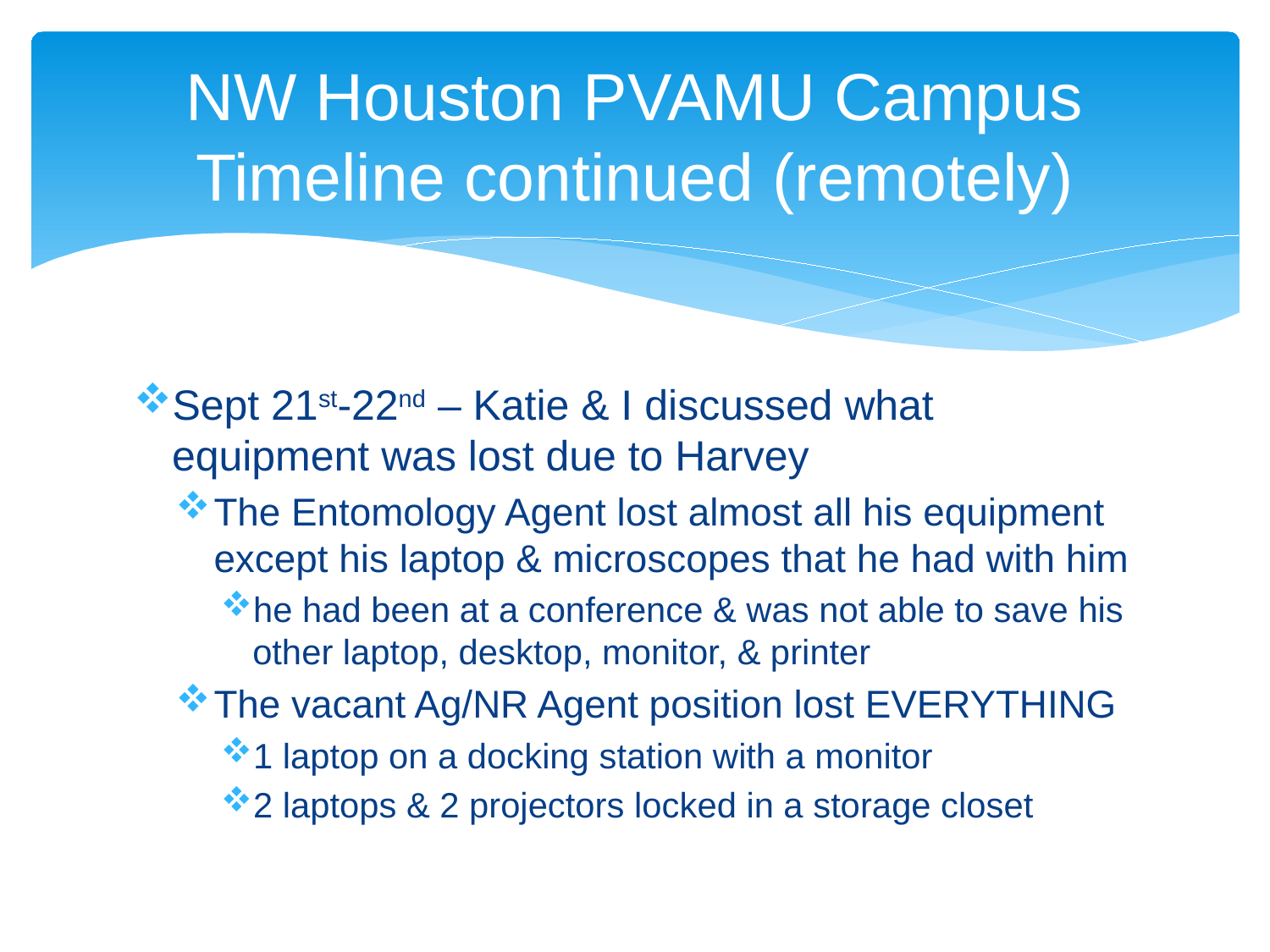

# NW Houston PVAMU Campus Timeline continued (remotely)
Sept 21st-22nd – Katie & I discussed what equipment was lost due to Harvey
The Entomology Agent lost almost all his equipment except his laptop & microscopes that he had with him
he had been at a conference & was not able to save his other laptop, desktop, monitor, & printer
The vacant Ag/NR Agent position lost EVERYTHING
1 laptop on a docking station with a monitor
2 laptops & 2 projectors locked in a storage closet